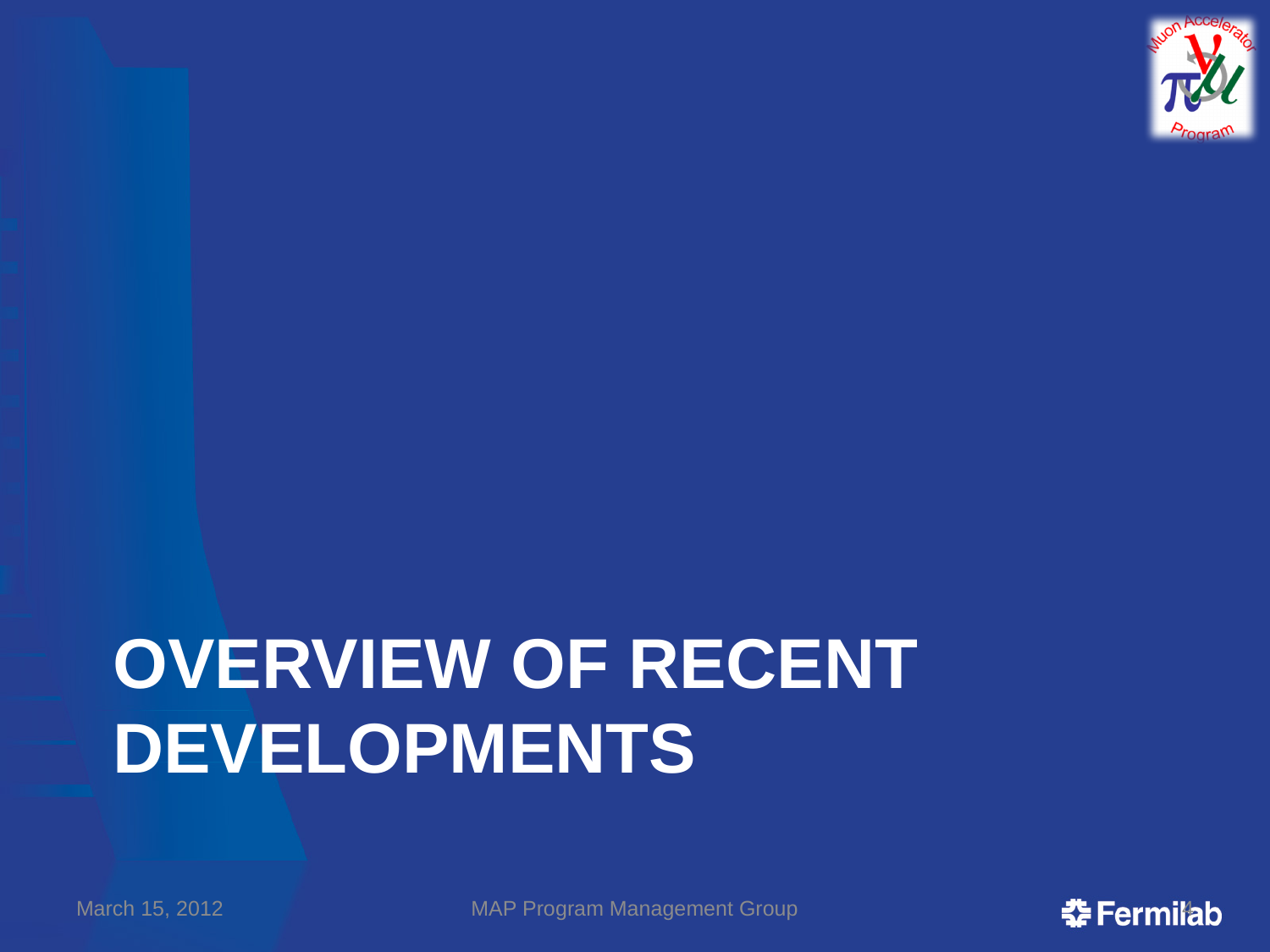

# Overview of Recent Developments
March 15, 2012
MAP Program Management Group
4